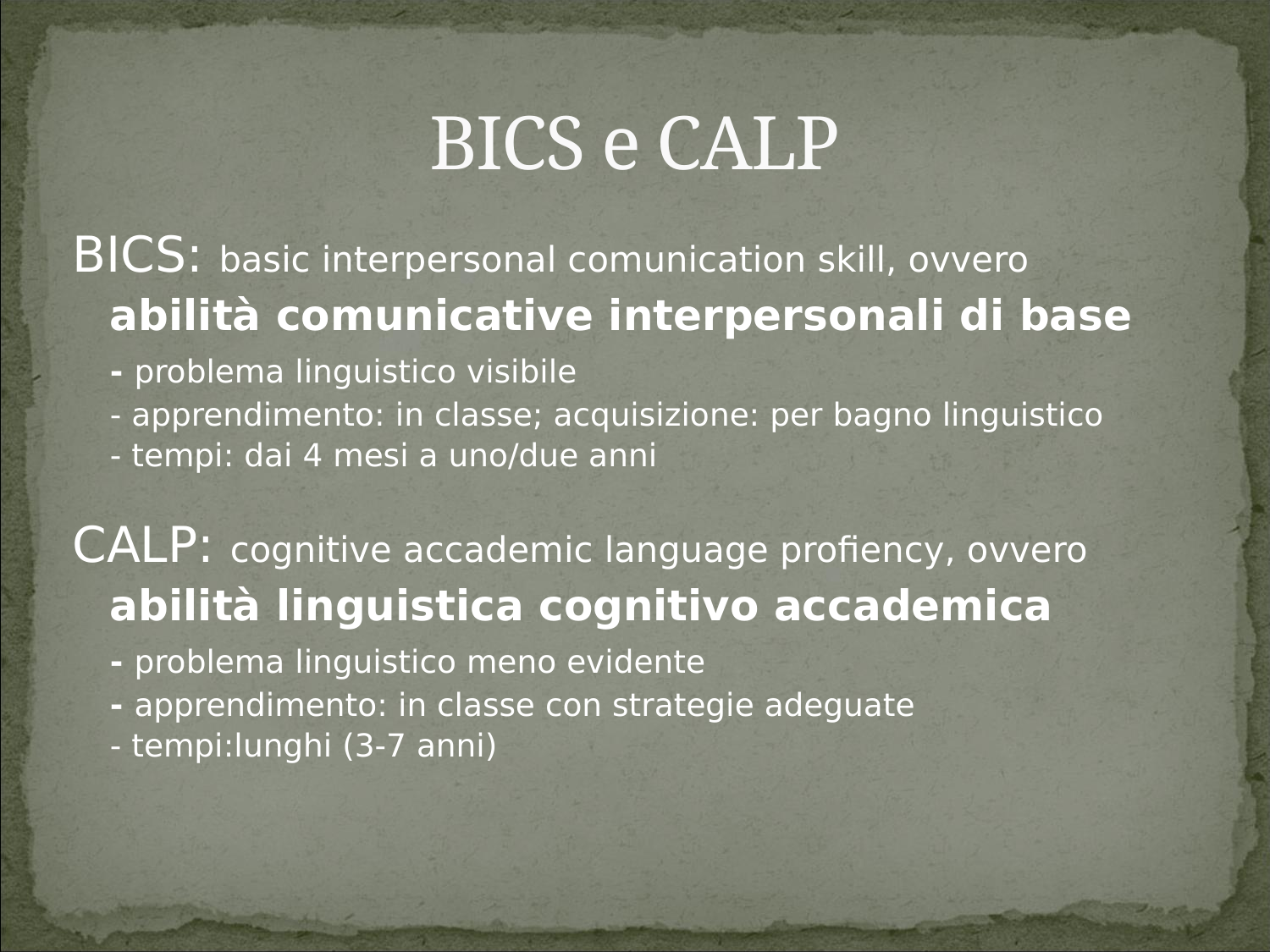

# BICS e CALP
BICS: basic interpersonal comunication skill, ovvero
	abilità comunicative interpersonali di base
	- problema linguistico visibile
	- apprendimento: in classe; acquisizione: per bagno linguistico
	- tempi: dai 4 mesi a uno/due anni

CALP: cognitive accademic language profiency, ovvero
	abilità linguistica cognitivo accademica
	- problema linguistico meno evidente
	- apprendimento: in classe con strategie adeguate
	- tempi:lunghi (3-7 anni)